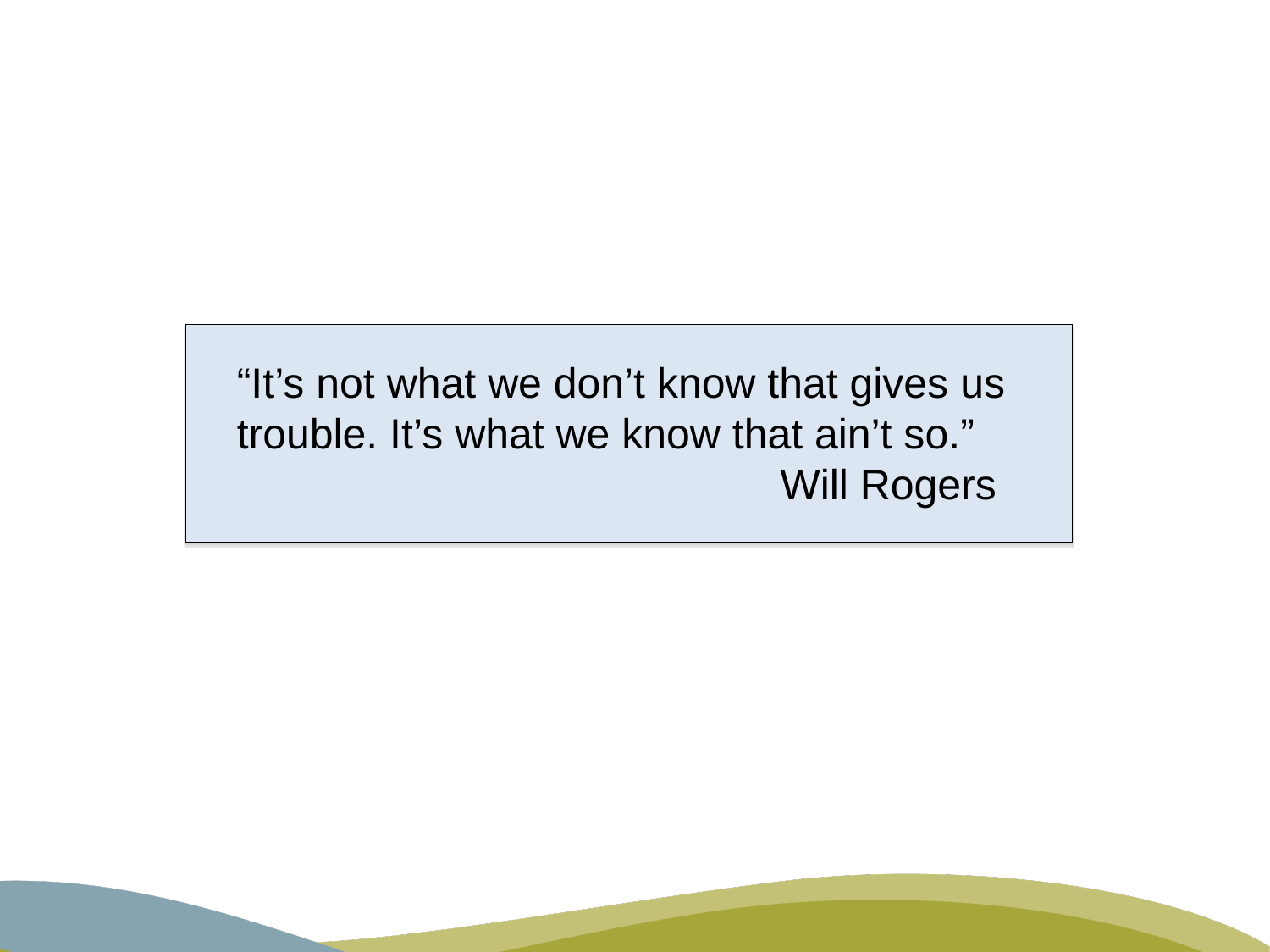

“It’s not what we don’t know that gives us trouble. It’s what we know that ain’t so.”
				   Will Rogers